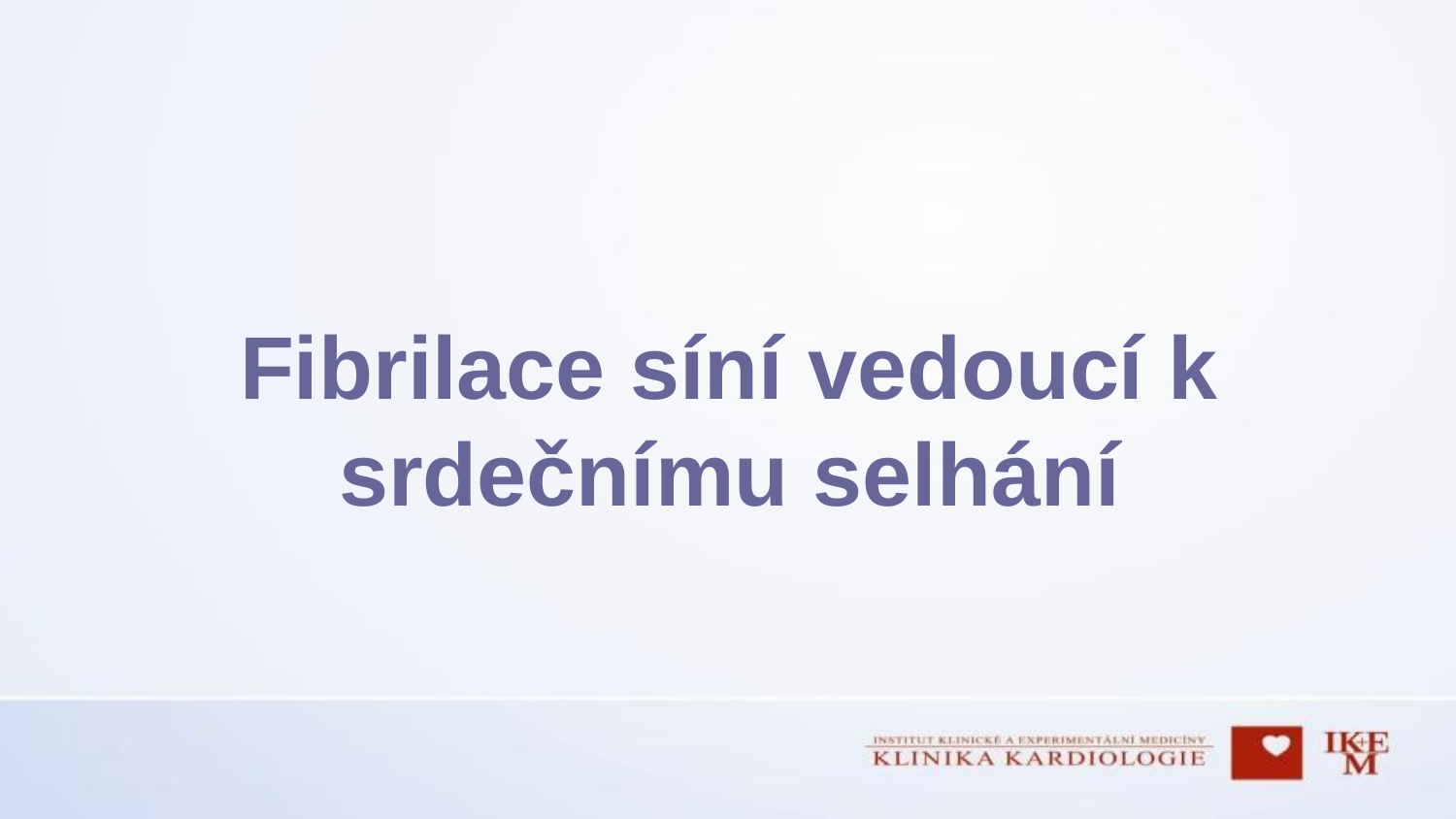

# Fibrilace síní vedoucí k srdečnímu selhání